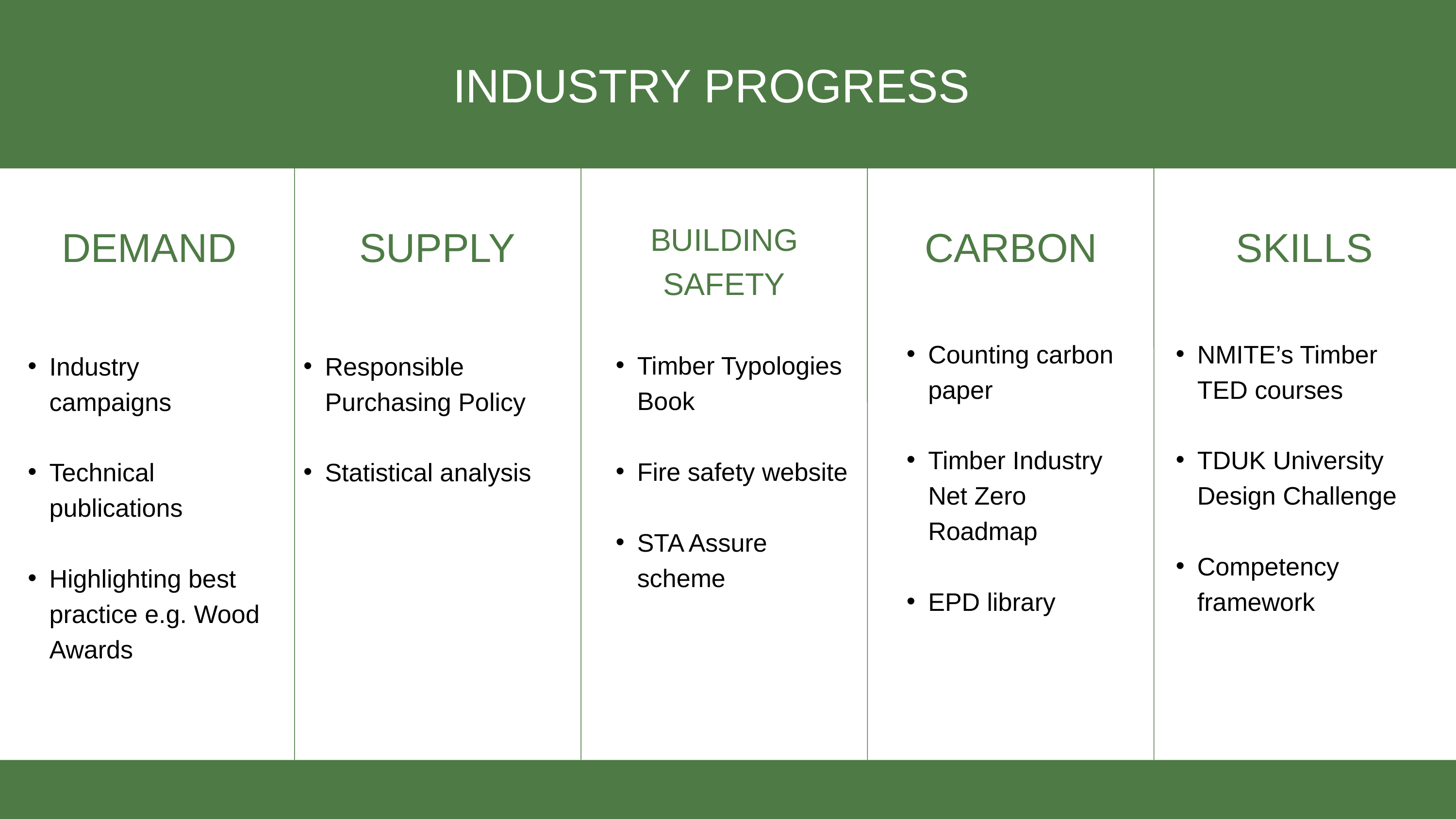

INDUSTRY PROGRESS
DEMAND
SUPPLY
BUILDING SAFETY
CARBON
SKILLS
Counting carbon paper

Timber Industry Net Zero Roadmap

EPD library
NMITE’s Timber TED courses

TDUK University Design Challenge

Competency framework
Timber Typologies Book

Fire safety website

STA Assure scheme
Industry campaigns

Technical publications

Highlighting best practice e.g. Wood Awards
Responsible Purchasing Policy

Statistical analysis